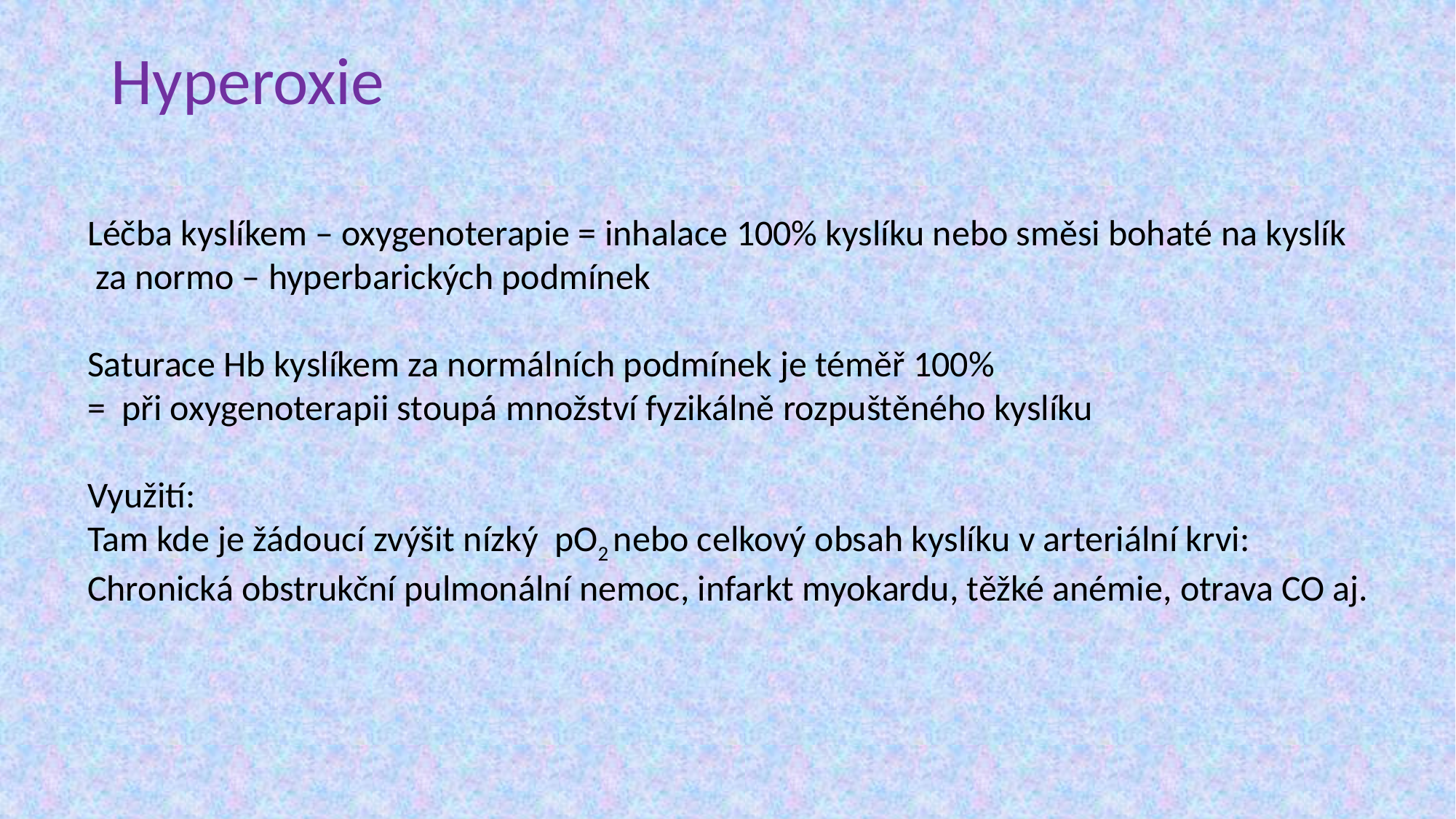

# Hyperoxie
Léčba kyslíkem – oxygenoterapie = inhalace 100% kyslíku nebo směsi bohaté na kyslík
 za normo – hyperbarických podmínek

Saturace Hb kyslíkem za normálních podmínek je téměř 100%
=  při oxygenoterapii stoupá množství fyzikálně rozpuštěného kyslíku

Využití:
Tam kde je žádoucí zvýšit nízký  pO2 nebo celkový obsah kyslíku v arteriální krvi:
Chronická obstrukční pulmonální nemoc, infarkt myokardu, těžké anémie, otrava CO aj.